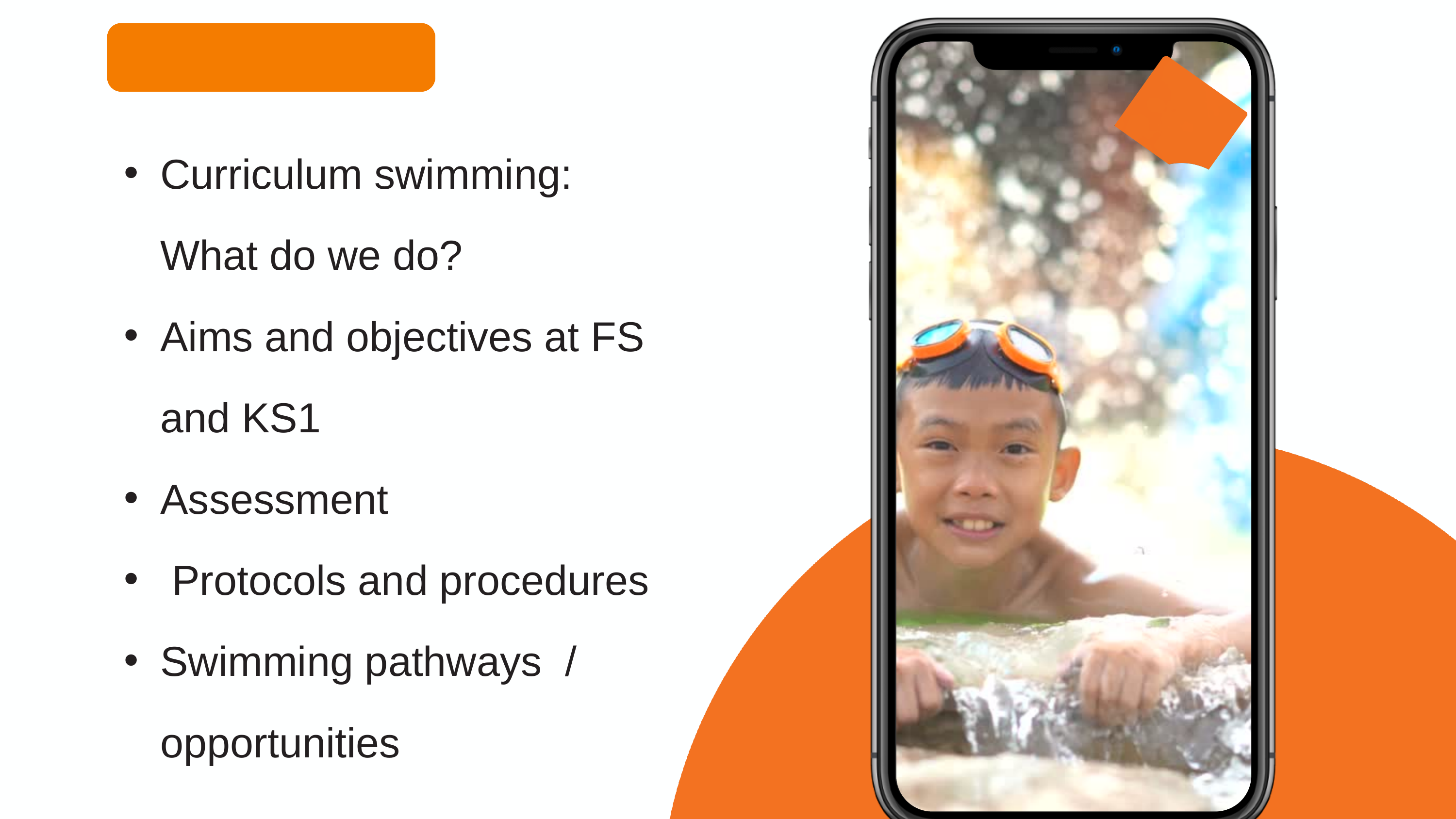

Curriculum swimming:   What do we do?
Aims and objectives at FS and KS1
Assessment
 Protocols and procedures
Swimming pathways  / opportunities